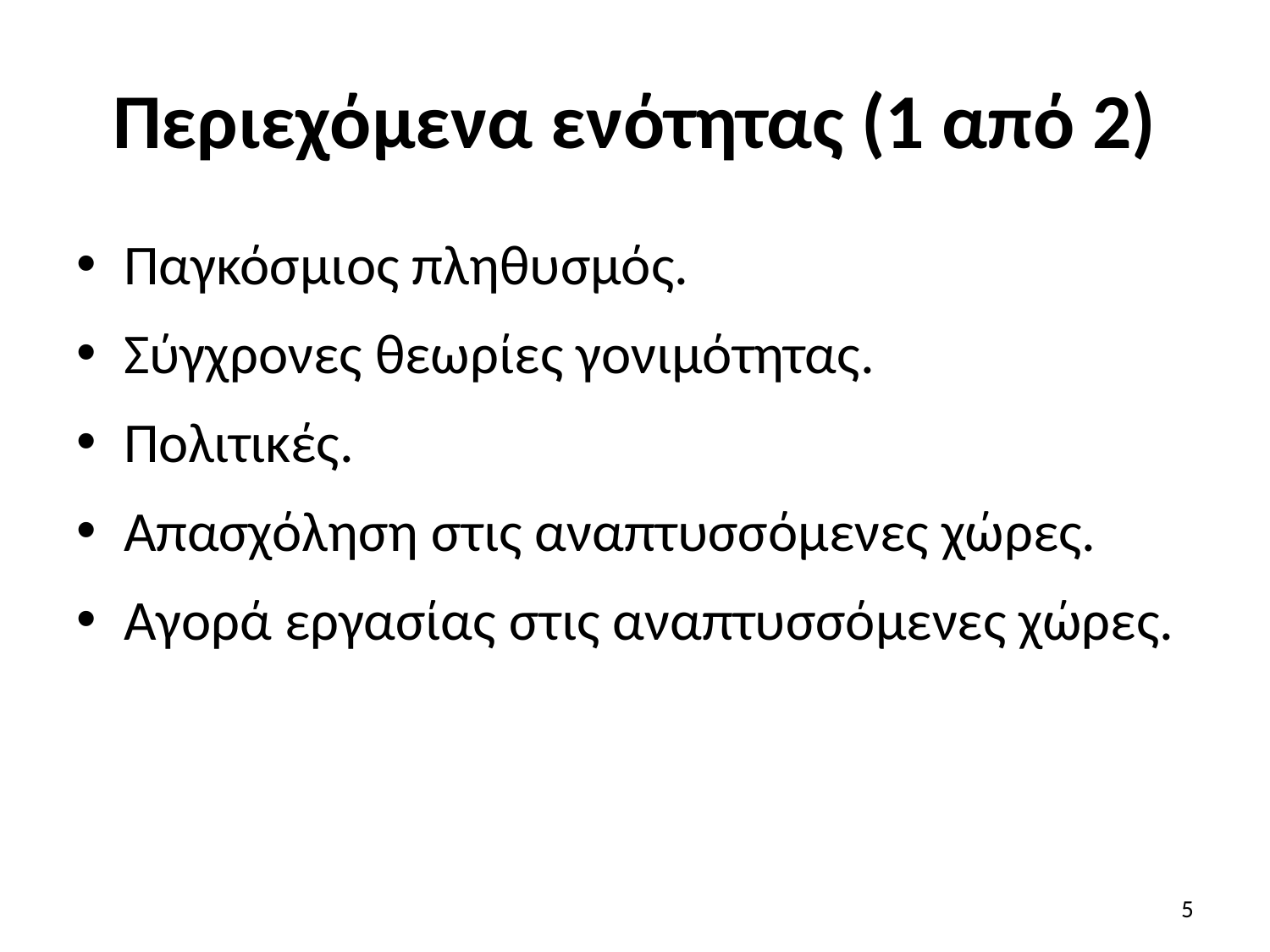

# Περιεχόμενα ενότητας (1 από 2)
Παγκόσμιος πληθυσμός.
Σύγχρονες θεωρίες γονιμότητας.
Πολιτικές.
Απασχόληση στις αναπτυσσόμενες χώρες.
Αγορά εργασίας στις αναπτυσσόμενες χώρες.
5